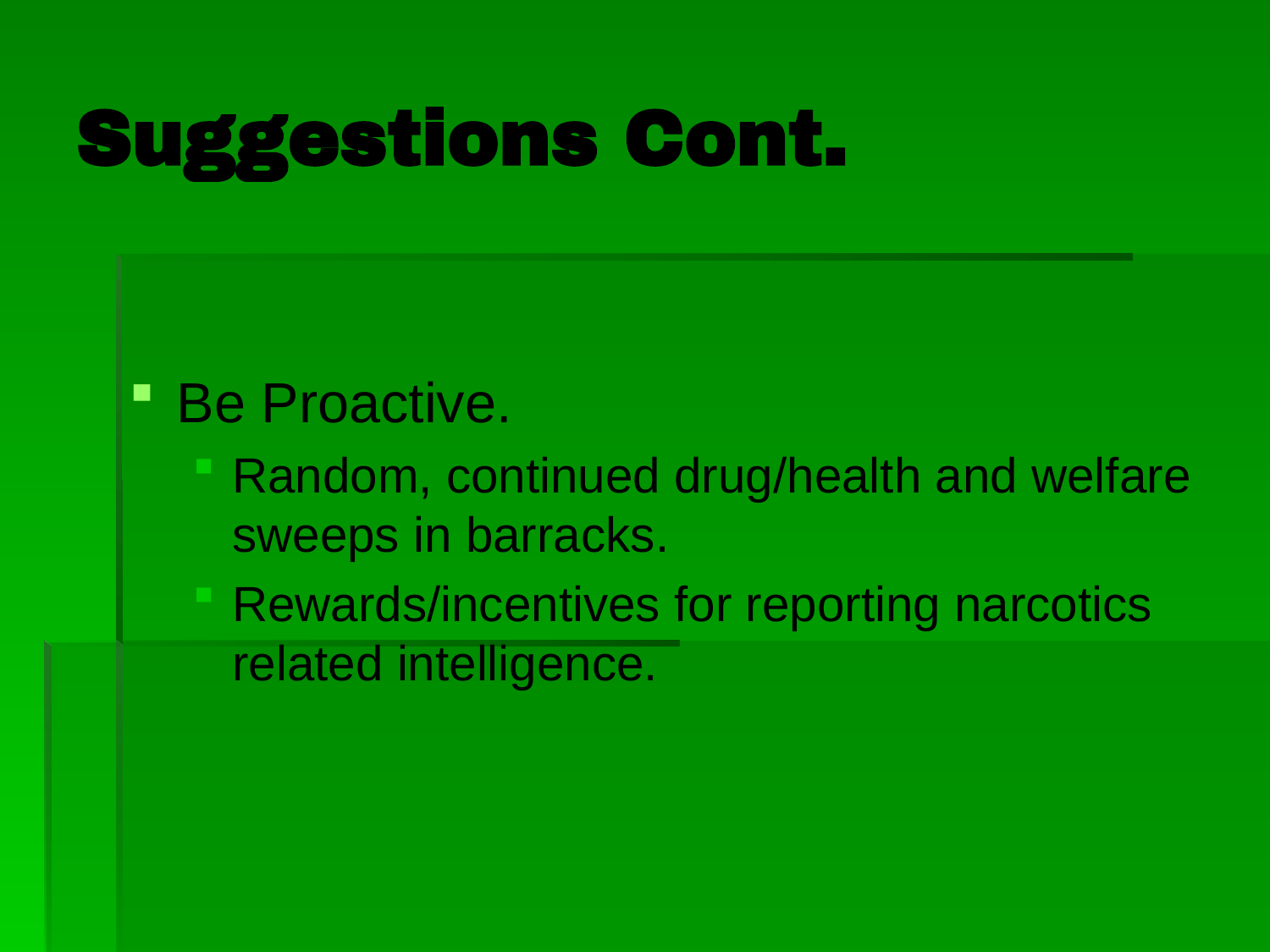

# Suggestions Cont.
Be Proactive.
Random, continued drug/health and welfare sweeps in barracks.
Rewards/incentives for reporting narcotics related intelligence.